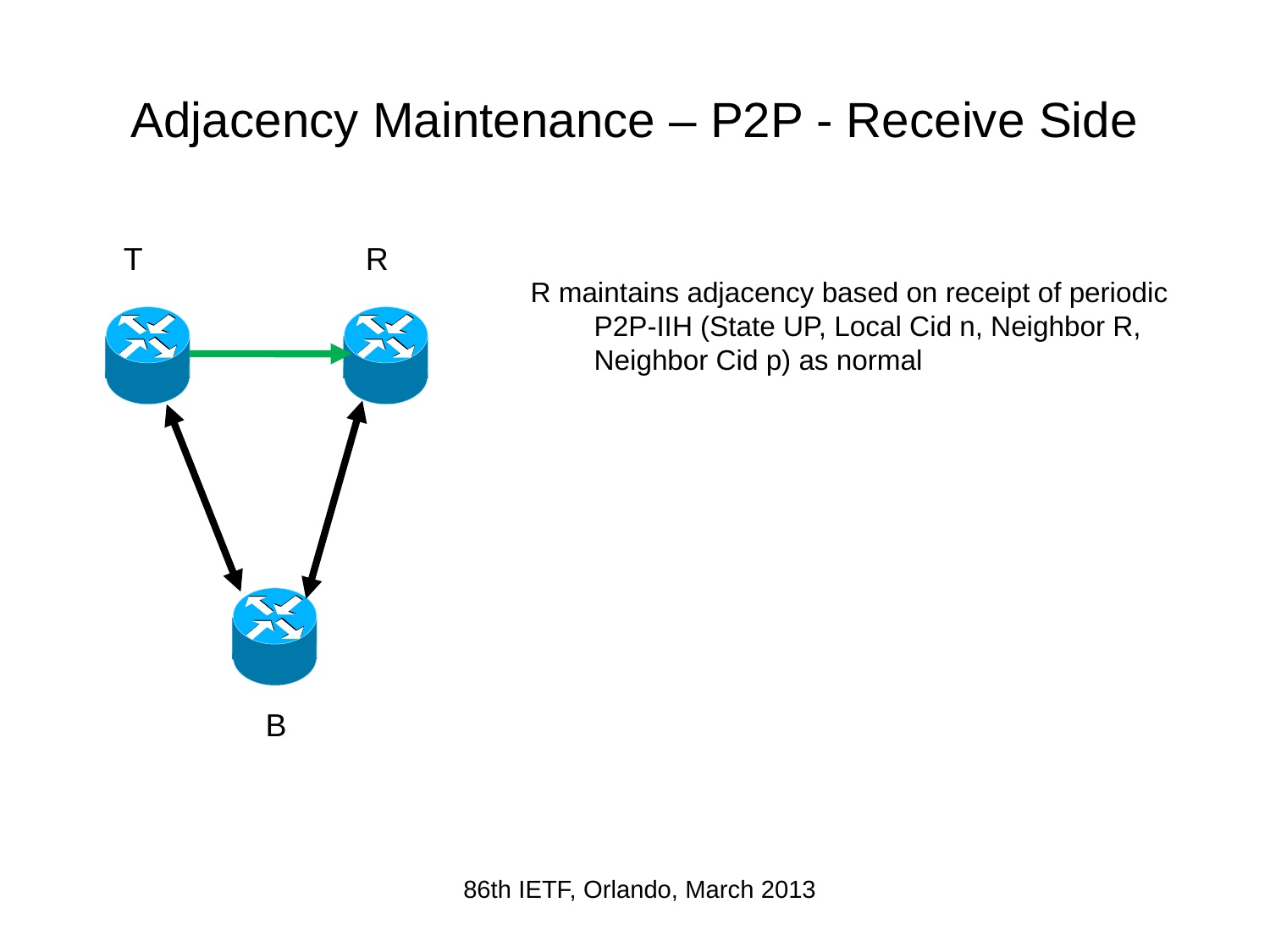

# Adjacency Maintenance – P2P - Receive Side
T
R

B
R maintains adjacency based on receipt of periodic P2P-IIH (State UP, Local Cid n, Neighbor R, Neighbor Cid p) as normal
86th IETF, Orlando, March 2013